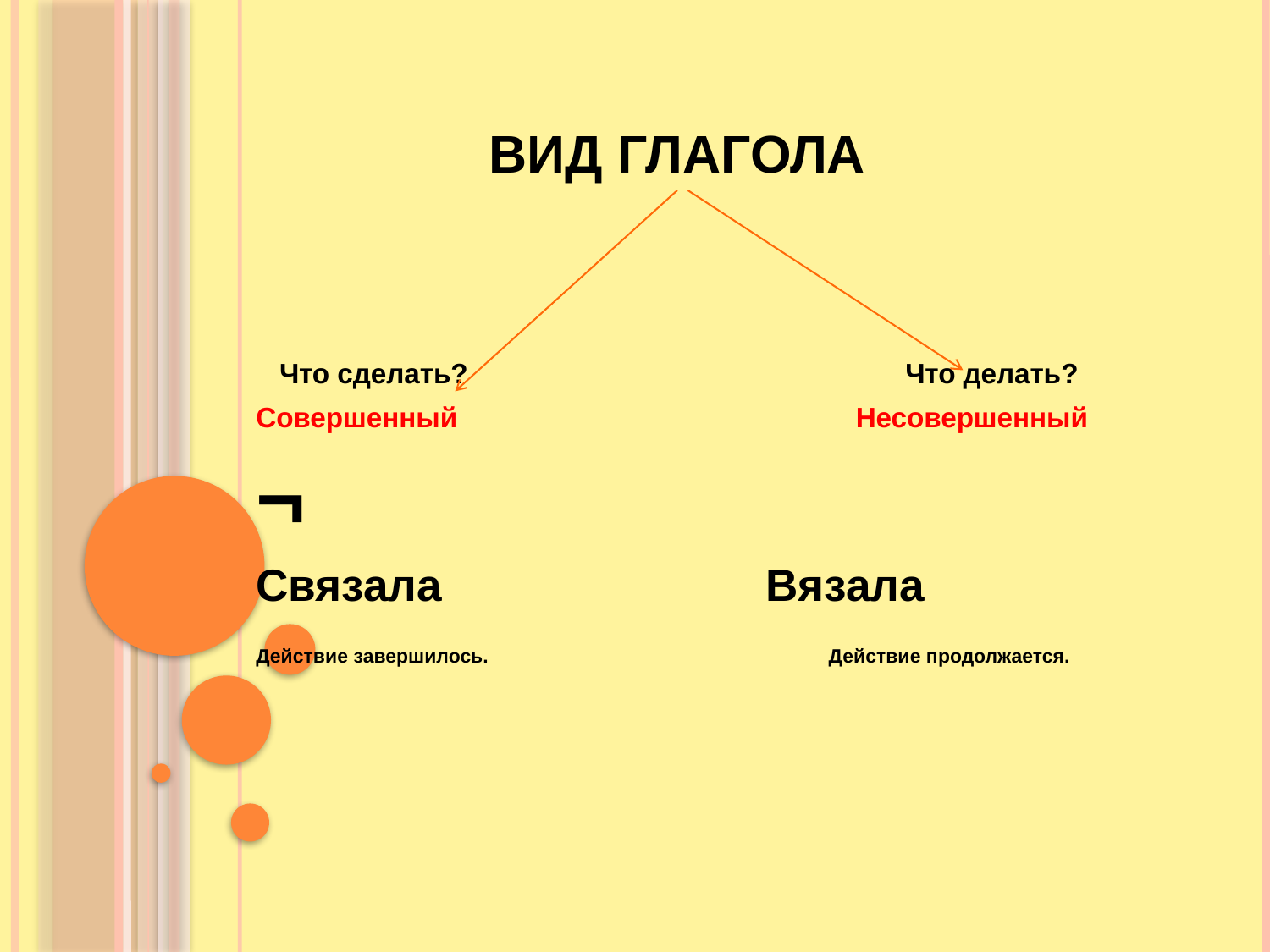

# Вид глагола
   Что сделать?                                                        Что делать?
Совершенный                                                   Несовершенный
¬
Связала                          Вязала
Действие завершилось.                                                              Действие продолжается.